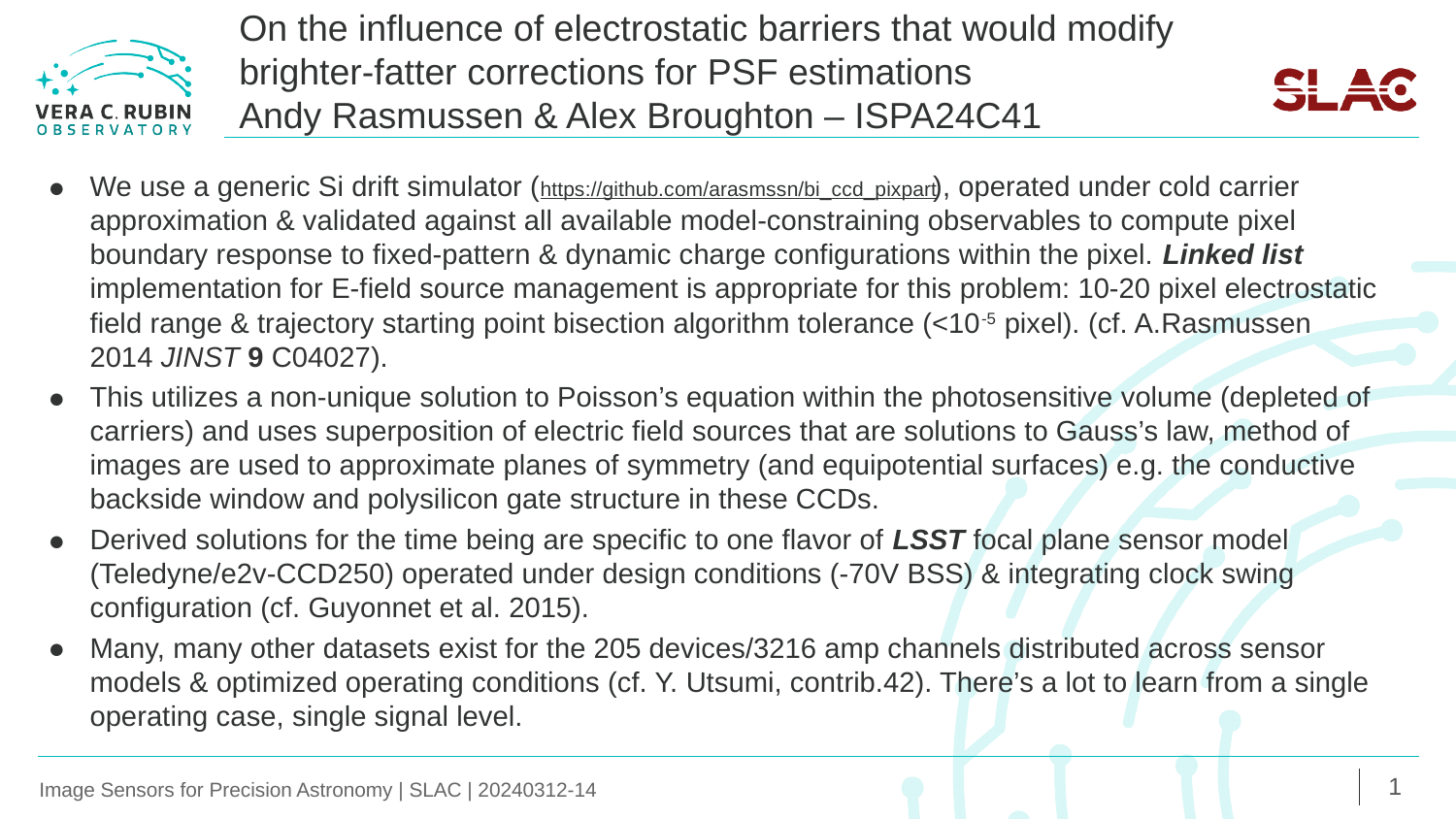

# On the influence of electrostatic barriers that would modify brighter-fatter corrections for PSF estimations Andy Rasmussen & Alex Broughton – ISPA24C41
We use a generic Si drift simulator (https://github.com/arasmssn/bi_ccd_pixpart), operated under cold carrier approximation & validated against all available model-constraining observables to compute pixel boundary response to fixed-pattern & dynamic charge configurations within the pixel. Linked list implementation for E-field source management is appropriate for this problem: 10-20 pixel electrostatic field range & trajectory starting point bisection algorithm tolerance (<10-5 pixel). (cf. A.Rasmussen 2014 JINST 9 C04027).
This utilizes a non-unique solution to Poisson’s equation within the photosensitive volume (depleted of carriers) and uses superposition of electric field sources that are solutions to Gauss’s law, method of images are used to approximate planes of symmetry (and equipotential surfaces) e.g. the conductive backside window and polysilicon gate structure in these CCDs.
Derived solutions for the time being are specific to one flavor of LSST focal plane sensor model (Teledyne/e2v-CCD250) operated under design conditions (-70V BSS) & integrating clock swing configuration (cf. Guyonnet et al. 2015).
Many, many other datasets exist for the 205 devices/3216 amp channels distributed across sensor models & optimized operating conditions (cf. Y. Utsumi, contrib.42). There’s a lot to learn from a single operating case, single signal level.
1